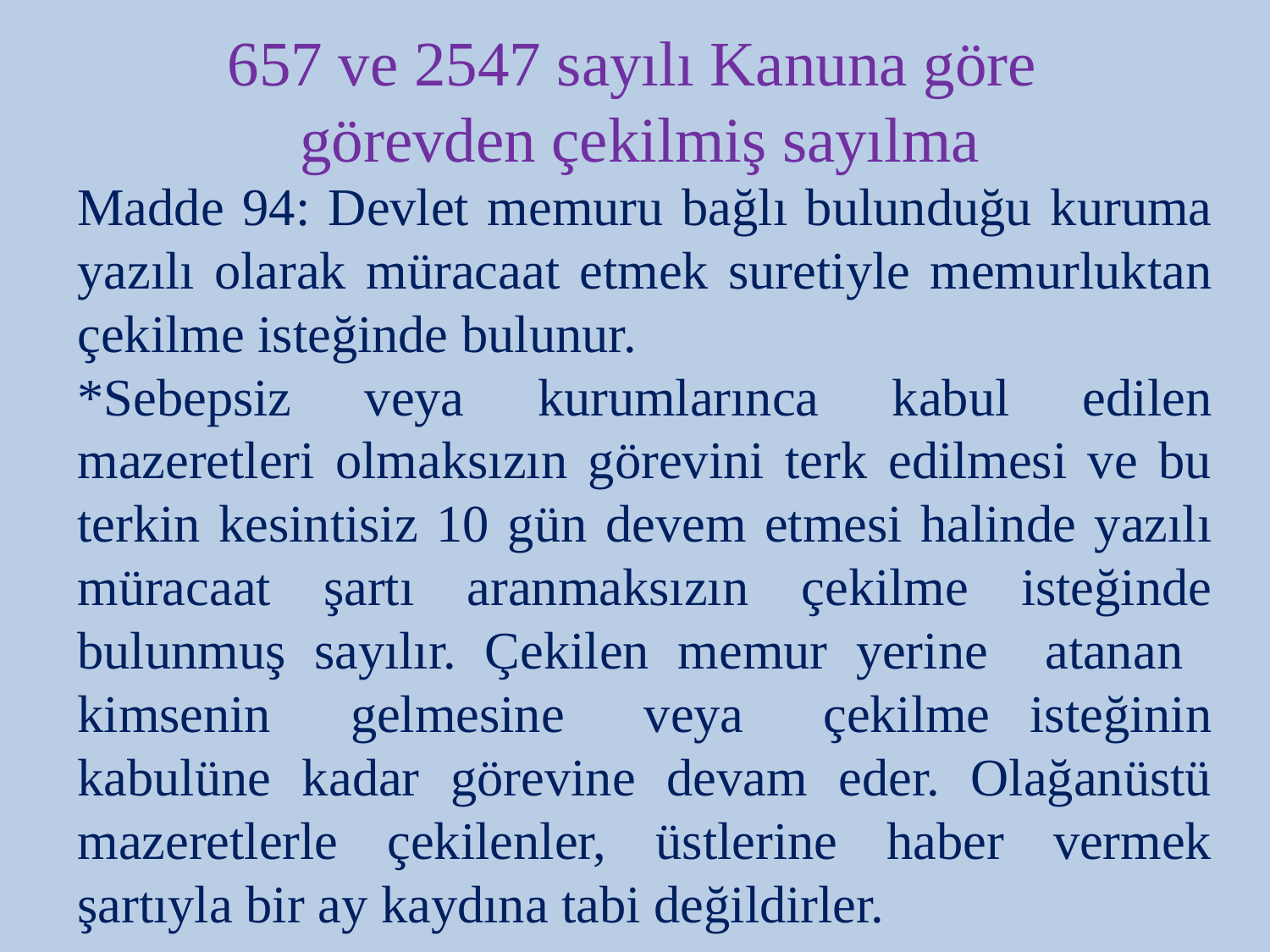

657 ve 2547 sayılı Kanuna göre
görevden çekilmiş sayılma

Madde 94: Devlet memuru bağlı bulunduğu kuruma yazılı olarak müracaat etmek suretiyle memurluktan çekilme isteğinde bulunur.
*Sebepsiz veya kurumlarınca kabul edilen mazeretleri olmaksızın görevini terk edilmesi ve bu terkin kesintisiz 10 gün devem etmesi halinde yazılı müracaat şartı aranmaksızın çekilme isteğinde bulunmuş sayılır. Çekilen memur yerine  atanan  kimsenin  gelmesine  veya  çekilme isteğinin kabulüne kadar görevine devam eder. Olağanüstü mazeretlerle çekilenler, üstlerine haber vermek şartıyla bir ay kaydına tabi değildirler.